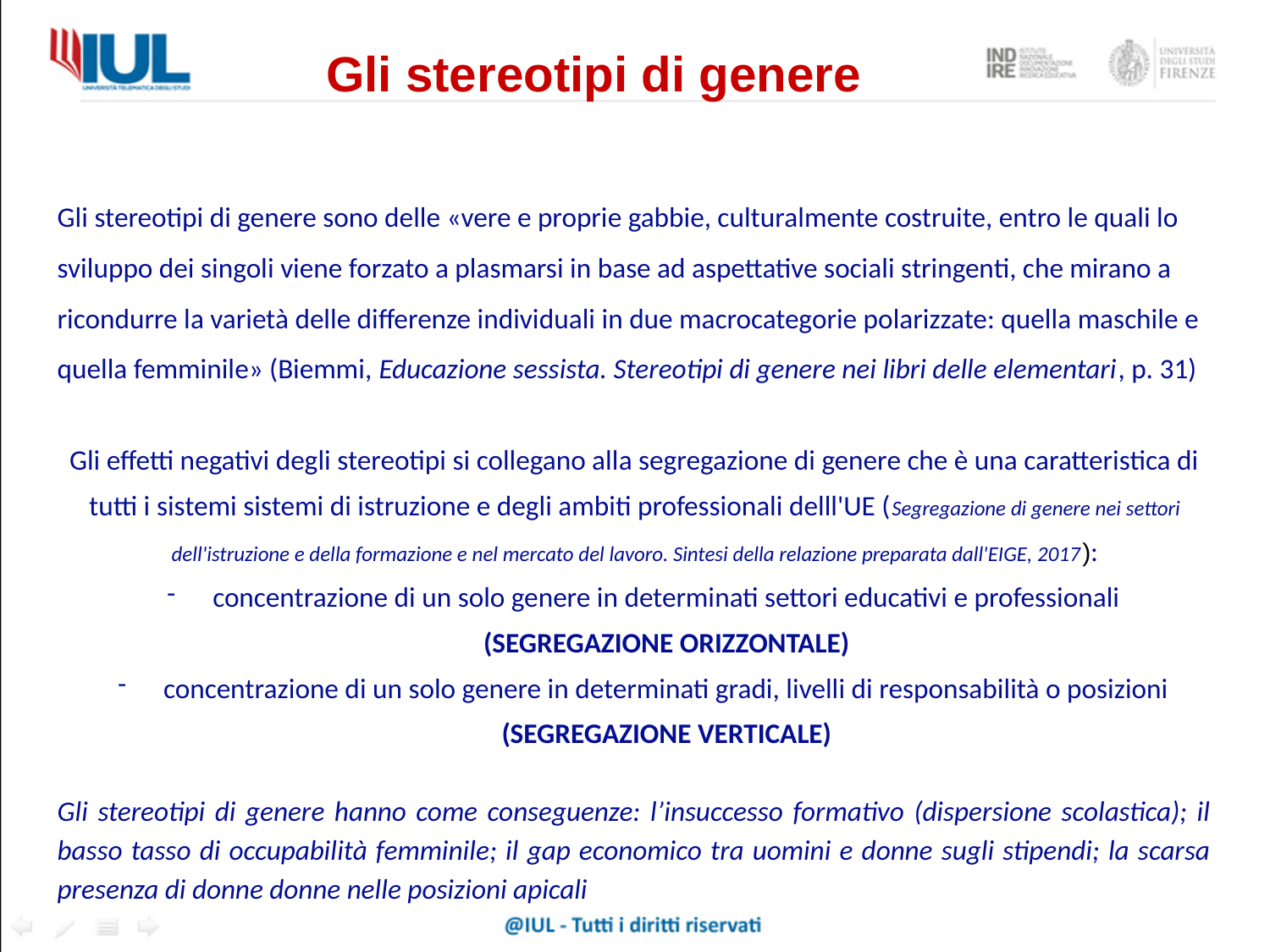

Gli stereotipi di genere

Gli stereotipi di genere sono delle «vere e proprie gabbie, culturalmente costruite, entro le quali lo sviluppo dei singoli viene forzato a plasmarsi in base ad aspettative sociali stringenti, che mirano a ricondurre la varietà delle differenze individuali in due macrocategorie polarizzate: quella maschile e quella femminile» (Biemmi, Educazione sessista. Stereotipi di genere nei libri delle elementari, p. 31)

Gli effetti negativi degli stereotipi si collegano alla segregazione di genere che è una caratteristica di tutti i sistemi sistemi di istruzione e degli ambiti professionali delll'UE (Segregazione di genere nei settori dell'istruzione e della formazione e nel mercato del lavoro. Sintesi della relazione preparata dall'EIGE, 2017):
concentrazione di un solo genere in determinati settori educativi e professionali (SEGREGAZIONE ORIZZONTALE)
concentrazione di un solo genere in determinati gradi, livelli di responsabilità o posizioni (SEGREGAZIONE VERTICALE)

Gli stereotipi di genere hanno come conseguenze: l’insuccesso formativo (dispersione scolastica); il basso tasso di occupabilità femminile; il gap economico tra uomini e donne sugli stipendi; la scarsa presenza di donne donne nelle posizioni apicali